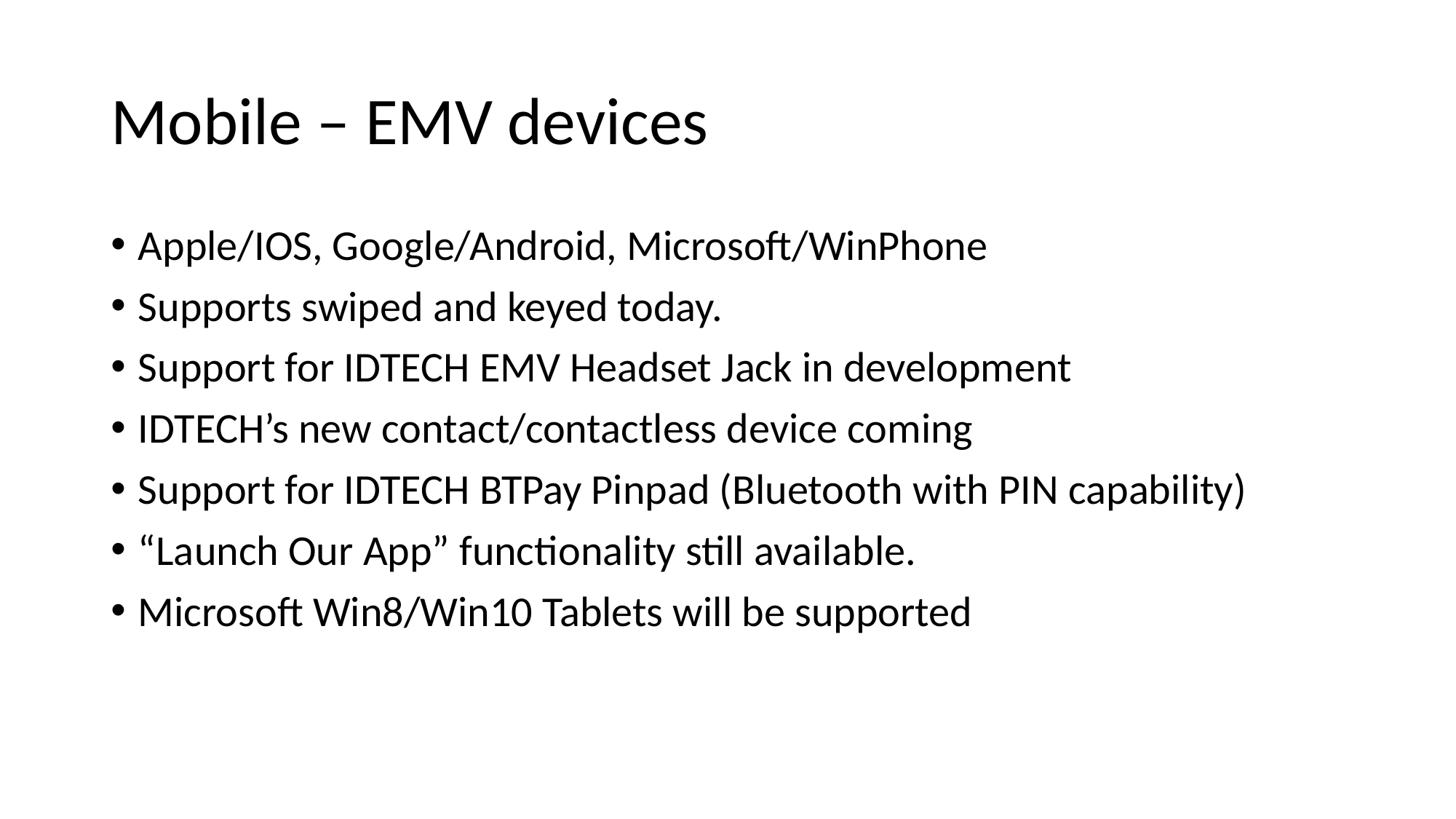

# Mobile – EMV devices
Apple/IOS, Google/Android, Microsoft/WinPhone
Supports swiped and keyed today.
Support for IDTECH EMV Headset Jack in development
IDTECH’s new contact/contactless device coming
Support for IDTECH BTPay Pinpad (Bluetooth with PIN capability)
“Launch Our App” functionality still available.
Microsoft Win8/Win10 Tablets will be supported